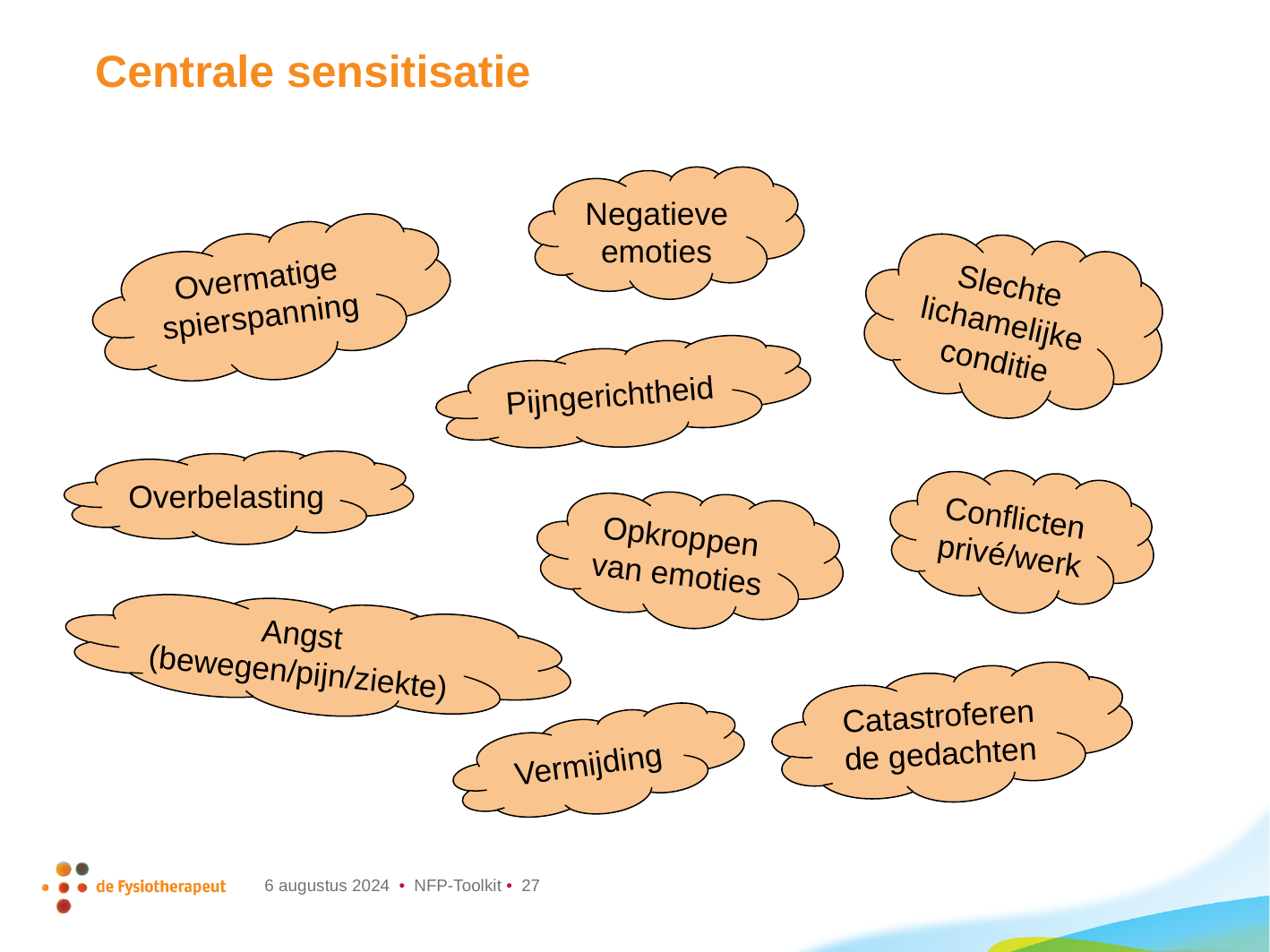

# Centrale sensitisatie
Negatieve emoties
Overmatige spierspanning
Slechte lichamelijke conditie
Pijngerichtheid
Overbelasting
Conflicten privé/werk
Opkroppen van emoties
Angst (bewegen/pijn/ziekte)
Catastroferende gedachten
Vermijding
6 augustus 2024  •  NFP-Toolkit •  27